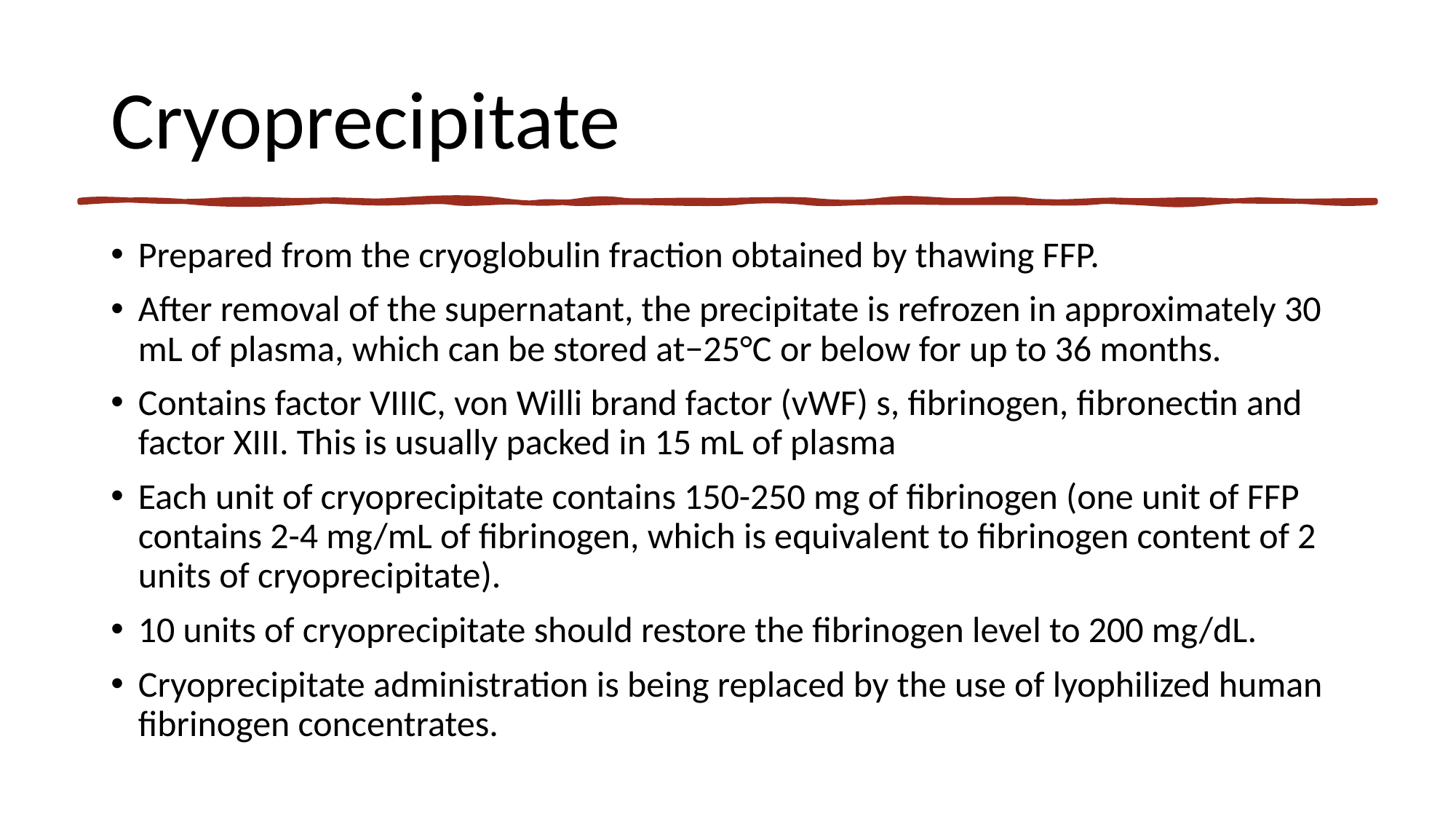

# Cryoprecipitate

Prepared from the cryoglobulin fraction obtained by thawing FFP.
After removal of the supernatant, the precipitate is refrozen in approximately 30 mL of plasma, which can be stored at−25°C or below for up to 36 months.
Contains factor VIIIC, von Willi brand factor (vWF) s, fibrinogen, fibronectin and factor XIII. This is usually packed in 15 mL of plasma
Each unit of cryoprecipitate contains 150-250 mg of fibrinogen (one unit of FFP contains 2-4 mg/mL of fibrinogen, which is equivalent to fibrinogen content of 2 units of cryoprecipitate).
10 units of cryoprecipitate should restore the fibrinogen level to 200 mg/dL.
Cryoprecipitate administration is being replaced by the use of lyophilized human fibrinogen concentrates.